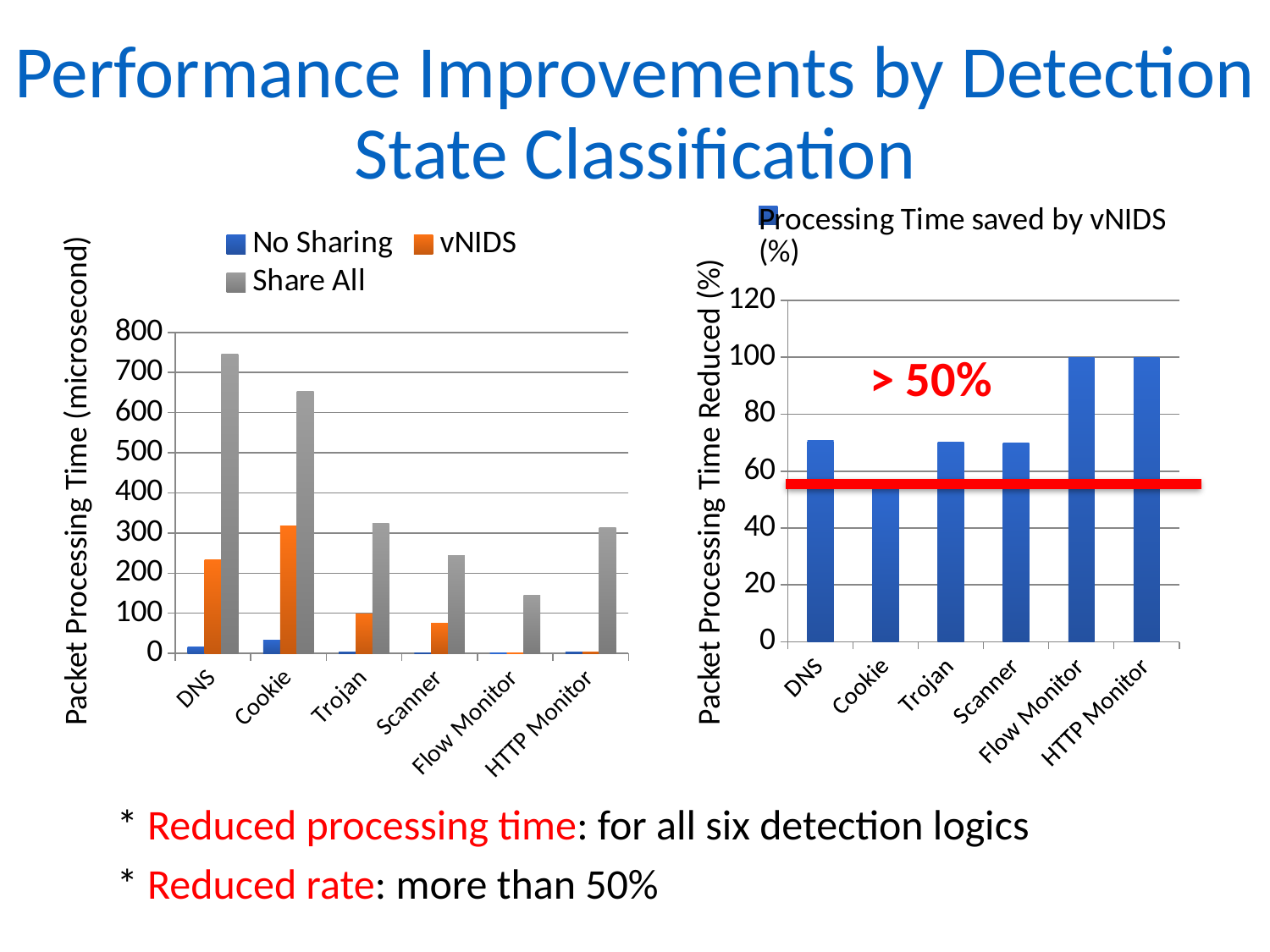

# Performance Improvements by Detection State Classification

### Chart

| Category | Processing Time saved by vNIDS (%) |
|---|---|
| DNS | 70.7 |
| Cookie | 54.2 |
| Trojan | 70.3 |
| Scanner | 69.9 |
| Flow Monitor | 100.0 |
| HTTP Monitor | 100.0 |

### Chart

| Category | No Sharing | vNIDS | Share All |
|---|---|---|---|
| DNS | 16.306 | 232.641 | 746.21 |
| Cookie | 33.639 | 317.3440000000003 | 653.419 |
| Trojan | 3.697 | 98.70800000000001 | 323.47199999999907 |
| Scanner | 2.243000000000001 | 74.613 | 243.155 |
| Flow Monitor | 0.887 | 0.887 | 145.017 |
| HTTP Monitor | 3.5169999999999977 | 3.5169999999999977 | 312.9569999999992 |
> 50%
Packet Processing Time (microsecond)
Packet Processing Time Reduced (%)
* Reduced processing time: for all six detection logics
* Reduced rate: more than 50%